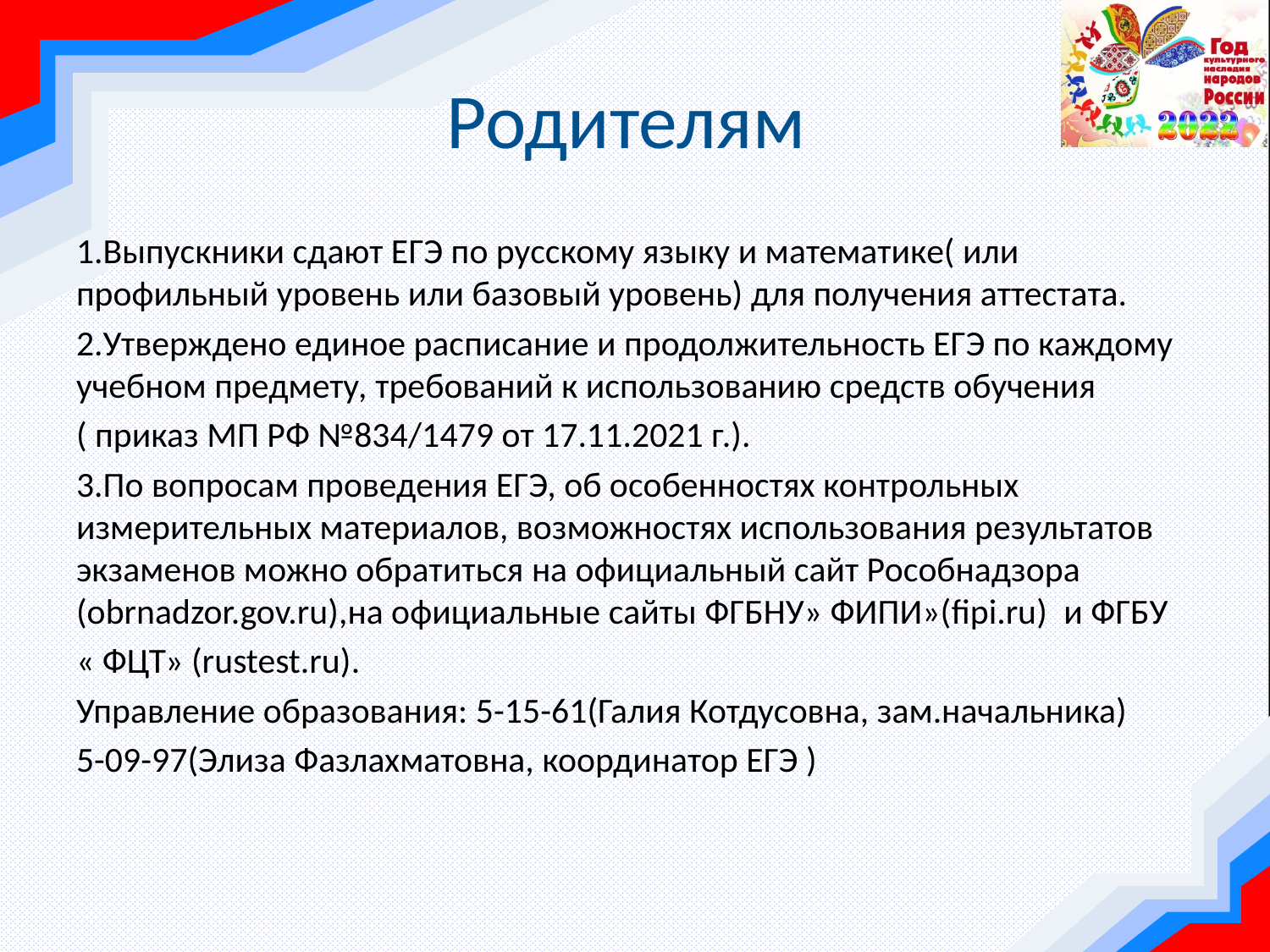

# Родителям
1.Выпускники сдают ЕГЭ по русскому языку и математике( или профильный уровень или базовый уровень) для получения аттестата.
2.Утверждено единое расписание и продолжительность ЕГЭ по каждому учебном предмету, требований к использованию средств обучения
( приказ МП РФ №834/1479 от 17.11.2021 г.).
3.По вопросам проведения ЕГЭ, об особенностях контрольных измерительных материалов, возможностях использования результатов экзаменов можно обратиться на официальный сайт Рособнадзора (obrnadzor.gov.ru),на официальные сайты ФГБНУ» ФИПИ»(fipi.ru)  и ФГБУ
« ФЦТ» (rustest.ru).
Управление образования: 5-15-61(Галия Котдусовна, зам.начальника)
5-09-97(Элиза Фазлахматовна, координатор ЕГЭ )